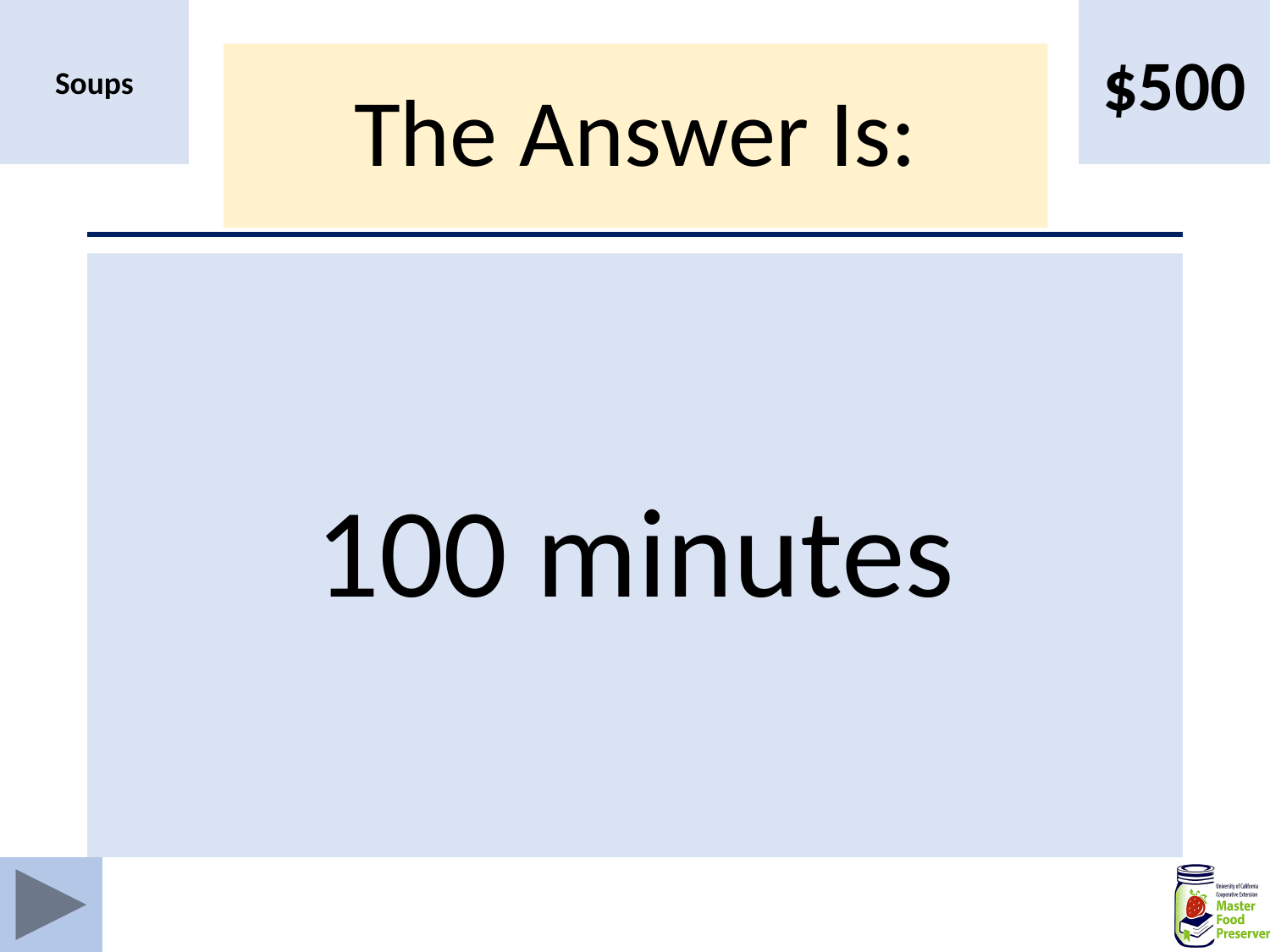

Soups
$500
# The Answer Is:
100 minutes